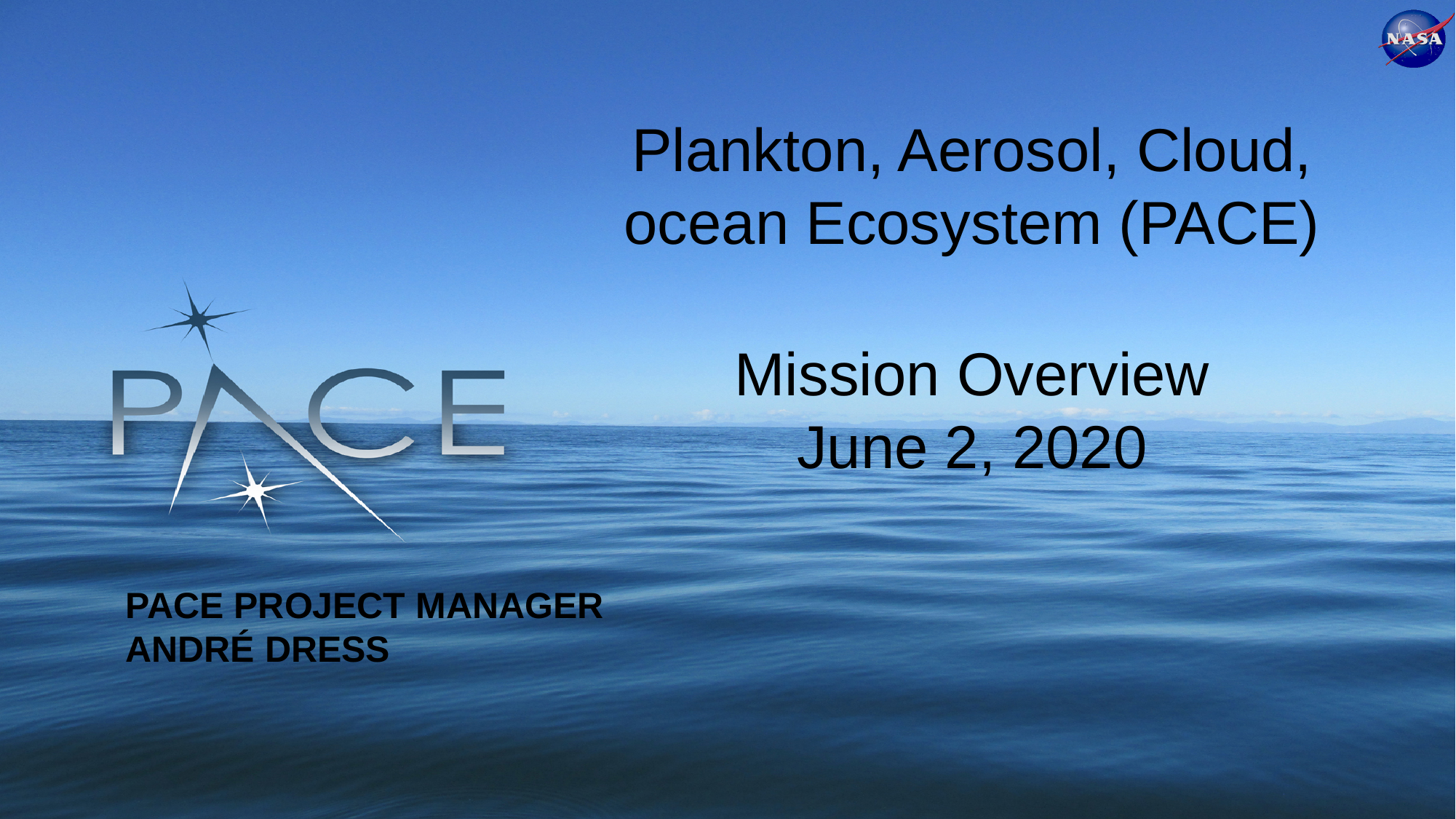

Plankton, Aerosol, Cloud, ocean Ecosystem (PACE)
Mission Overview
June 2, 2020
# Pace Project Manager andrÉ Dress